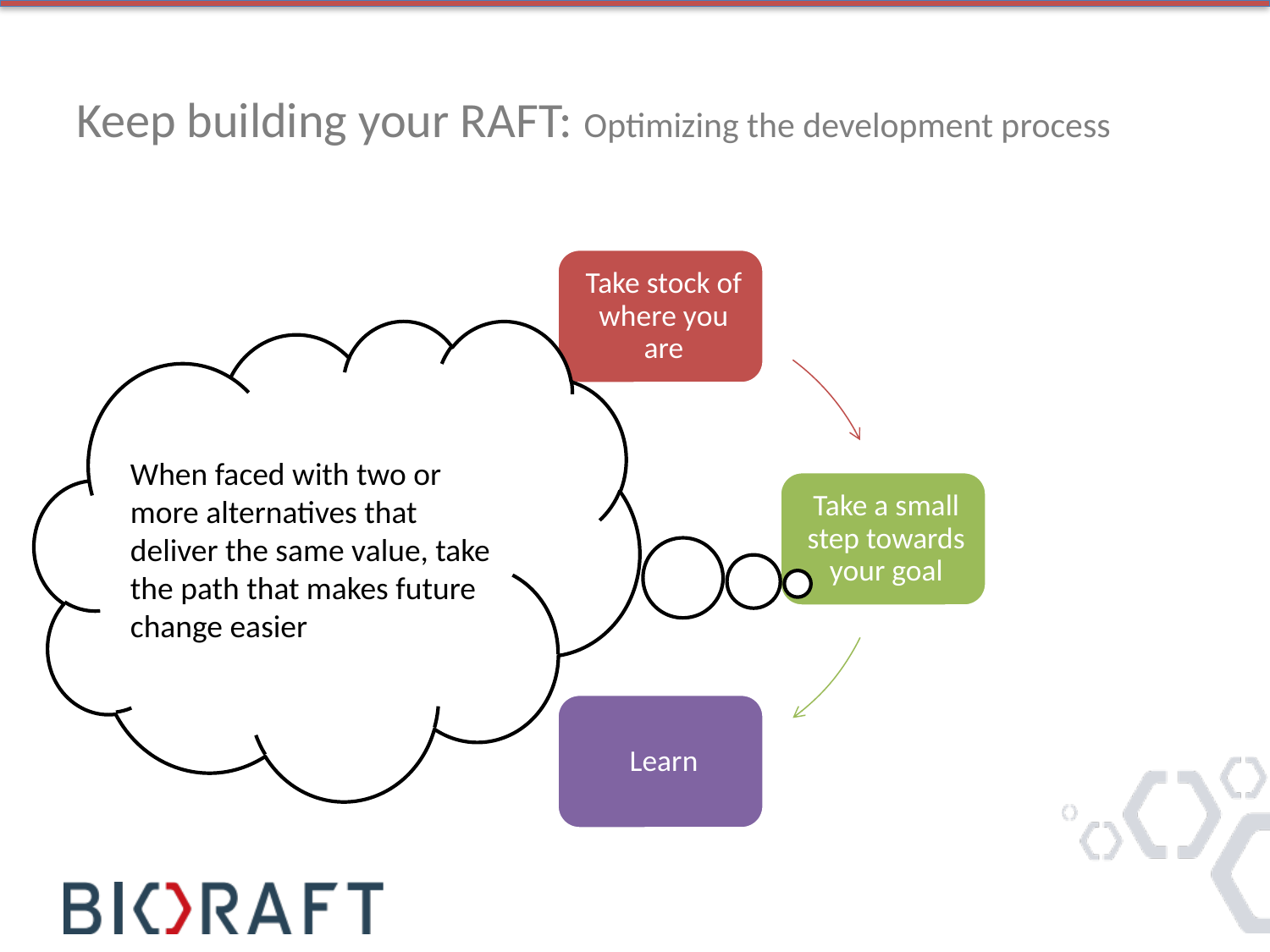

# Keep building your RAFT: Optimizing the development process
Take stock of where you are
Take a small step towards your goal
Learn
Adjust based on what you learned
When faced with two or more alternatives that deliver the same value, take the path that makes future change easier